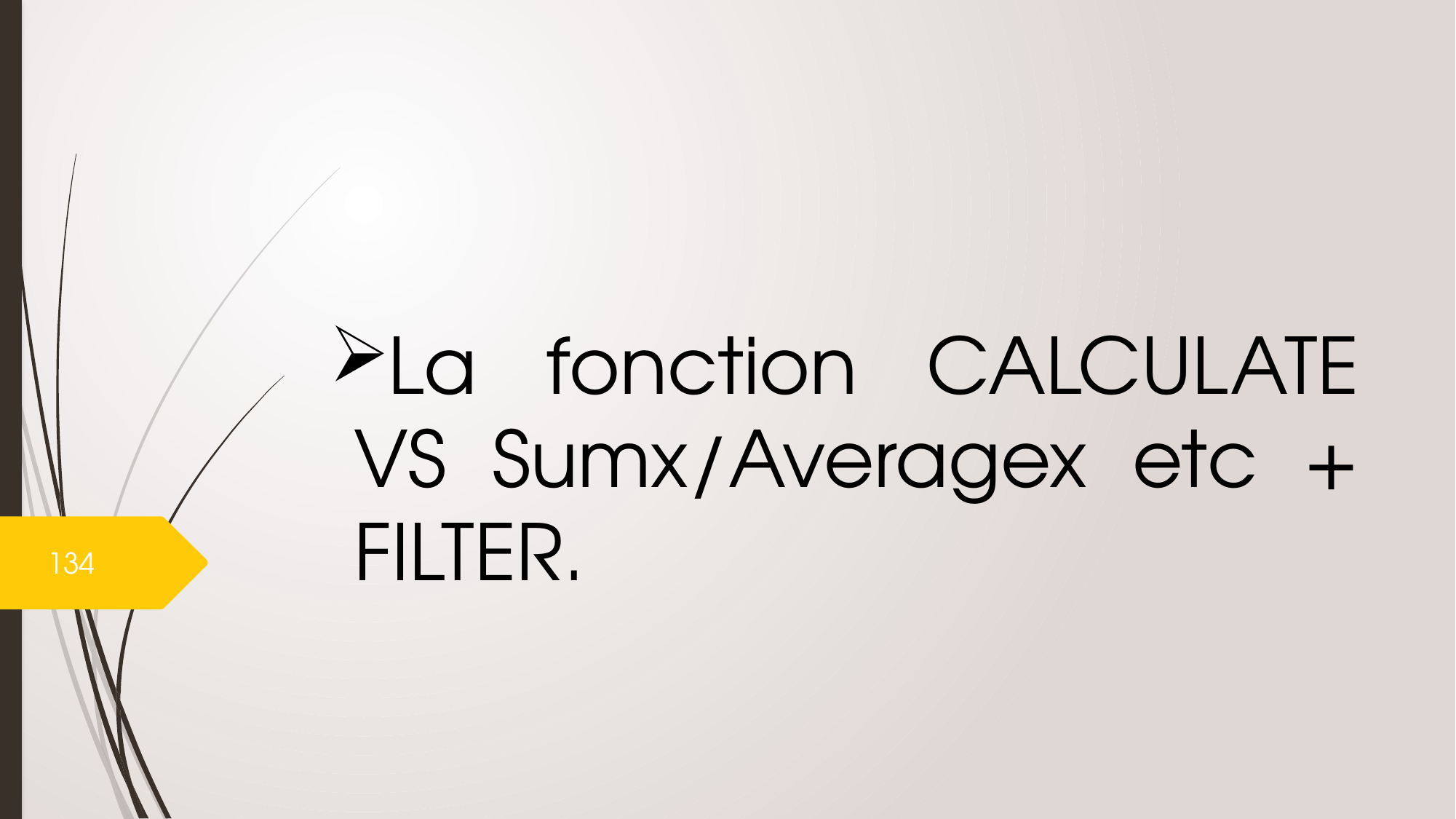

# La fonction CALCULATE VS Sumx/Averagex etc + FILTER.
134